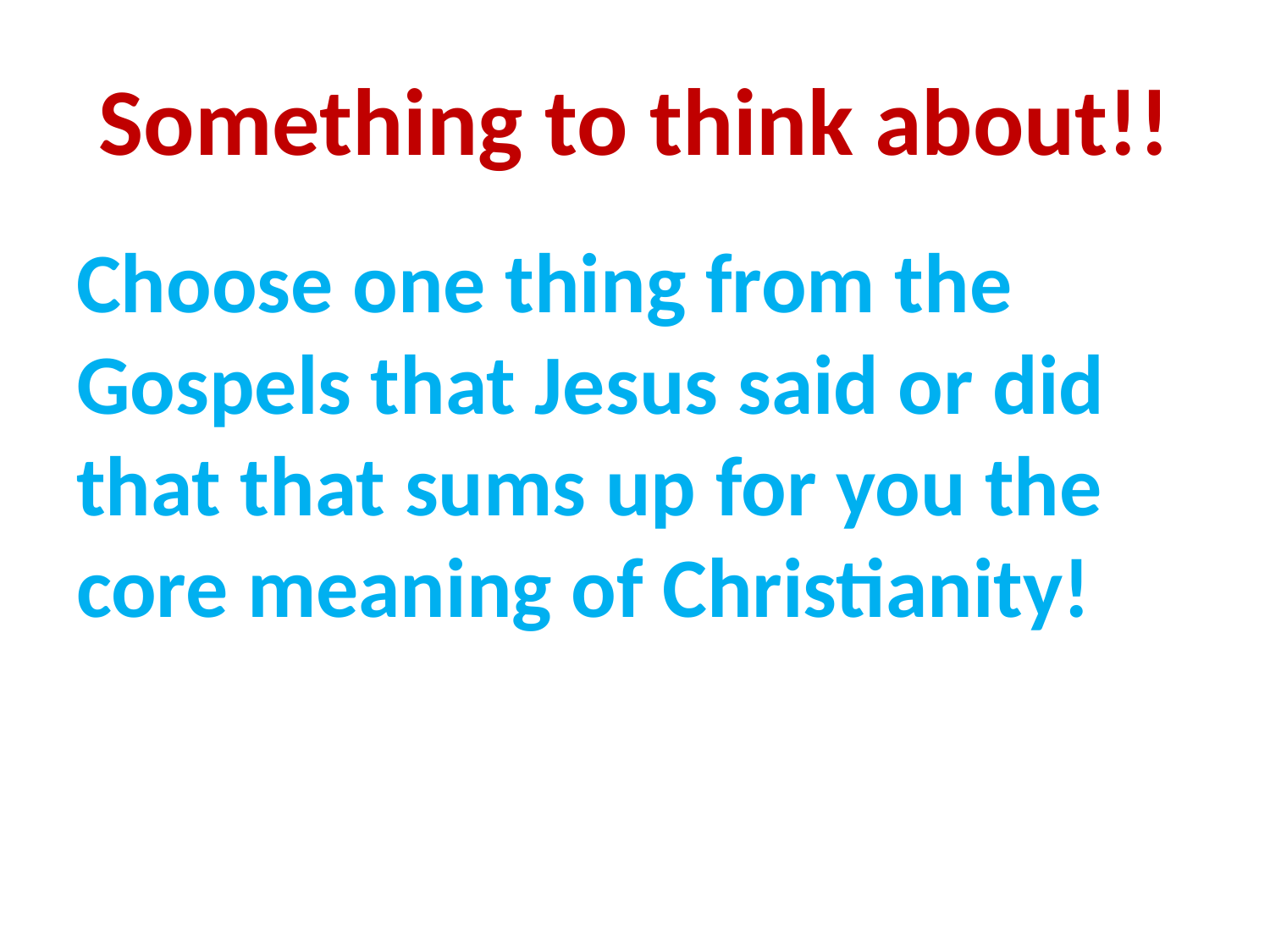

# Something to think about!!
Choose one thing from the Gospels that Jesus said or did that that sums up for you the core meaning of Christianity!